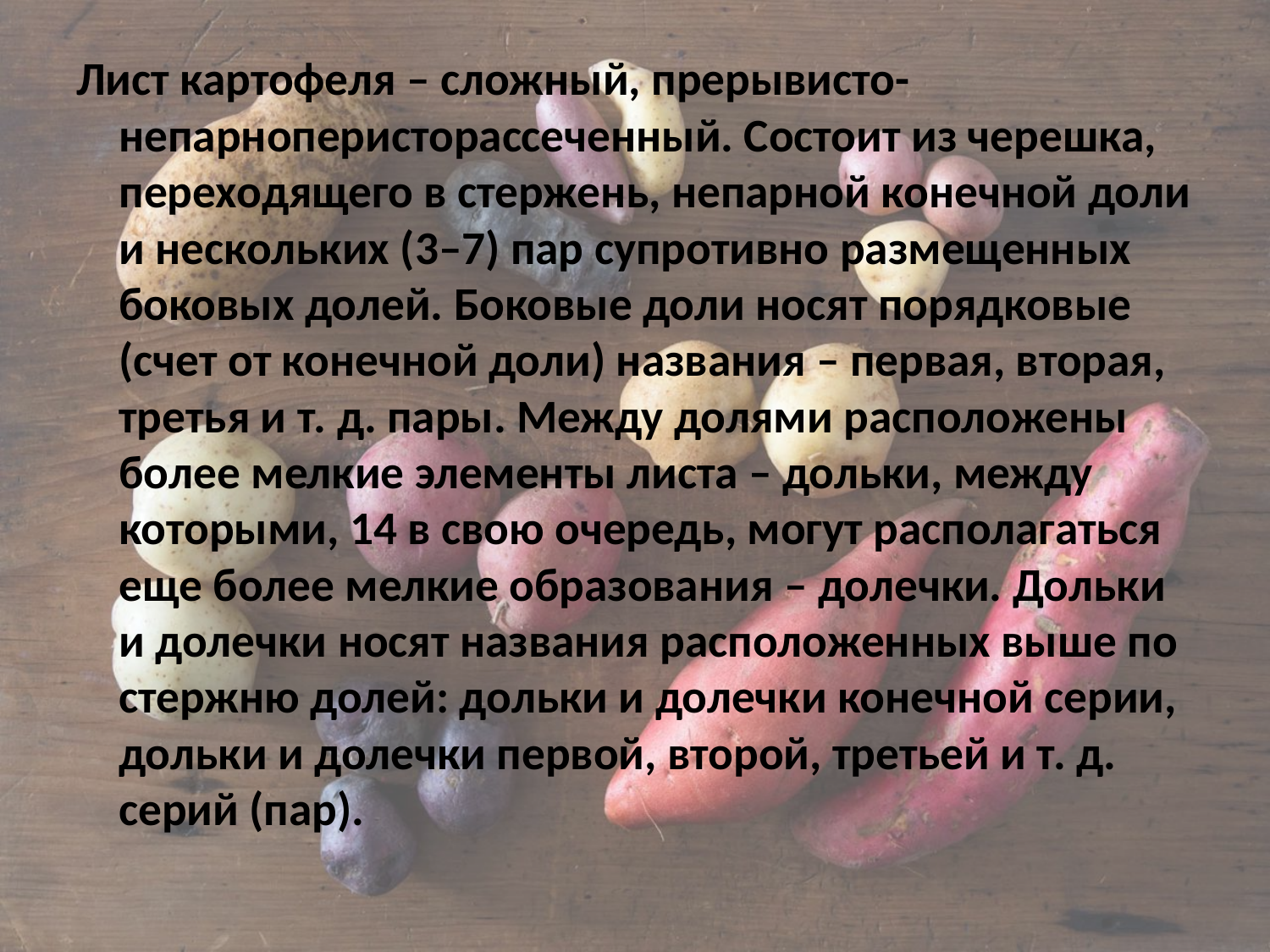

Лист картофеля – сложный, прерывисто-непарноперисторассеченный. Состоит из черешка, переходящего в стержень, непарной конечной доли и нескольких (3–7) пар супротивно размещенных боковых долей. Боковые доли носят порядковые (счет от конечной доли) названия – первая, вторая, третья и т. д. пары. Между долями расположены более мелкие элементы листа – дольки, между которыми, 14 в свою очередь, могут располагаться еще более мелкие образования – долечки. Дольки и долечки носят названия расположенных выше по стержню долей: дольки и долечки конечной серии, дольки и долечки первой, второй, третьей и т. д. серий (пар).